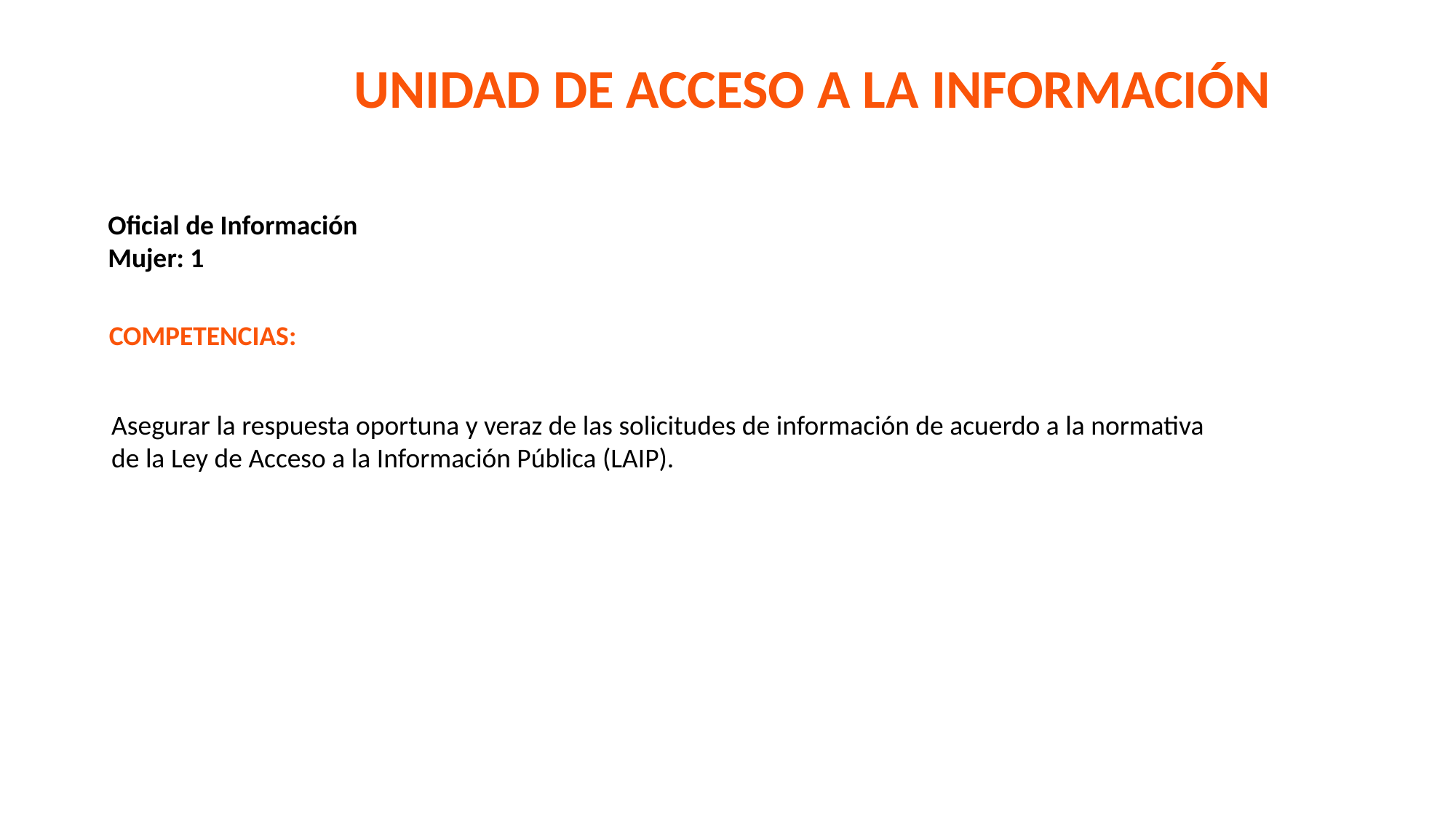

UNIDAD DE ACCESO A LA INFORMACIÓN
Oficial de Información
Mujer: 1

COMPETENCIAS:
Asegurar la respuesta oportuna y veraz de las solicitudes de información de acuerdo a la normativa de la Ley de Acceso a la Información Pública (LAIP).